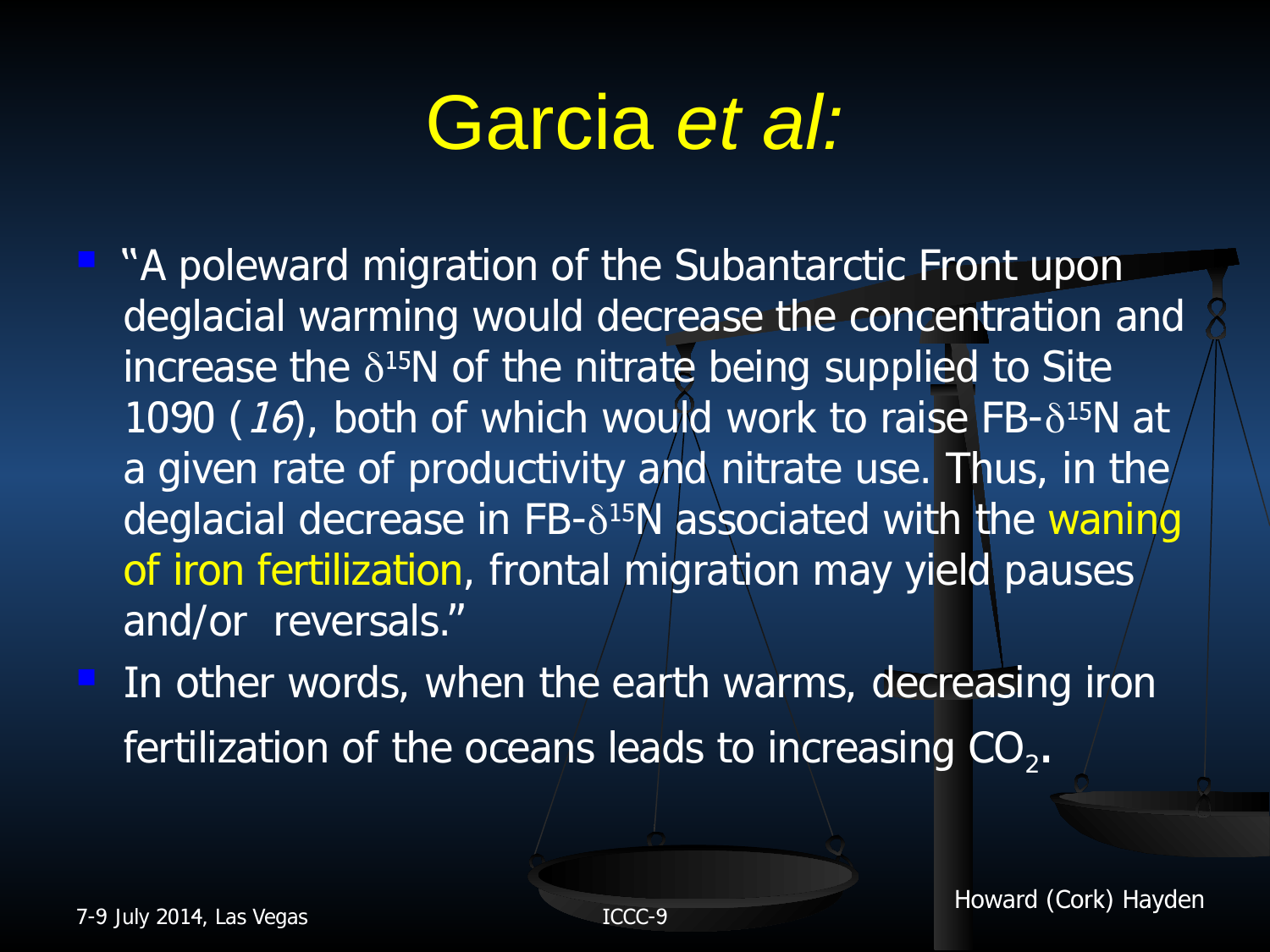

# Garcia et al:
“A poleward migration of the Subantarctic Front upon deglacial warming would decrease the concentration and increase the δ15N of the nitrate being supplied to Site 1090 (16), both of which would work to raise FB-δ15N at a given rate of productivity and nitrate use. Thus, in the deglacial decrease in FB-δ15N associated with the waning of iron fertilization, frontal migration may yield pauses and/or  reversals.”
In other words, when the earth warms, decreasing iron fertilization of the oceans leads to increasing CO2.
7-9 July 2014, Las Vegas
ICCC-9